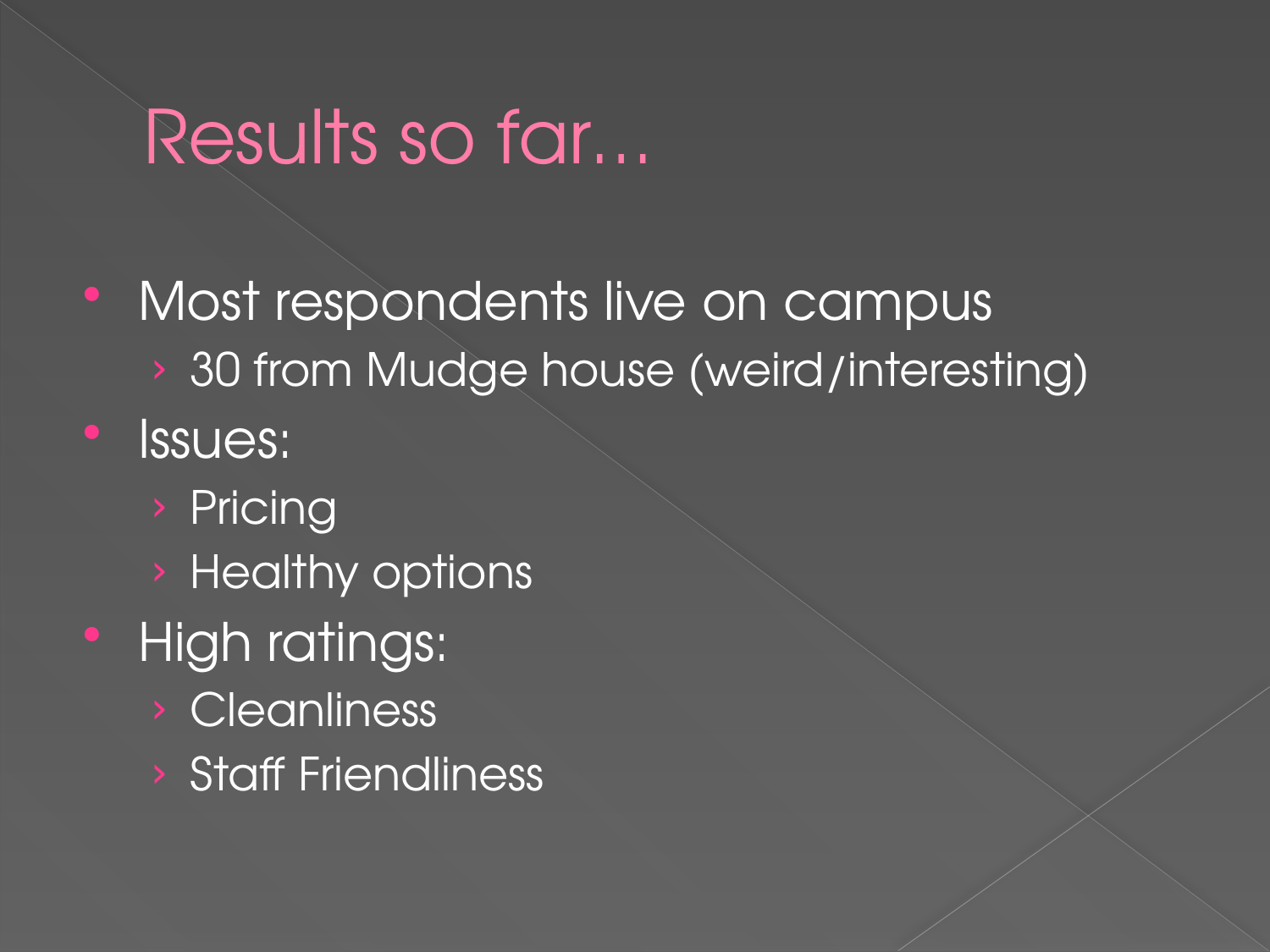

# Results so far…
Most respondents live on campus
30 from Mudge house (weird/interesting)
Issues:
Pricing
Healthy options
High ratings:
Cleanliness
Staff Friendliness